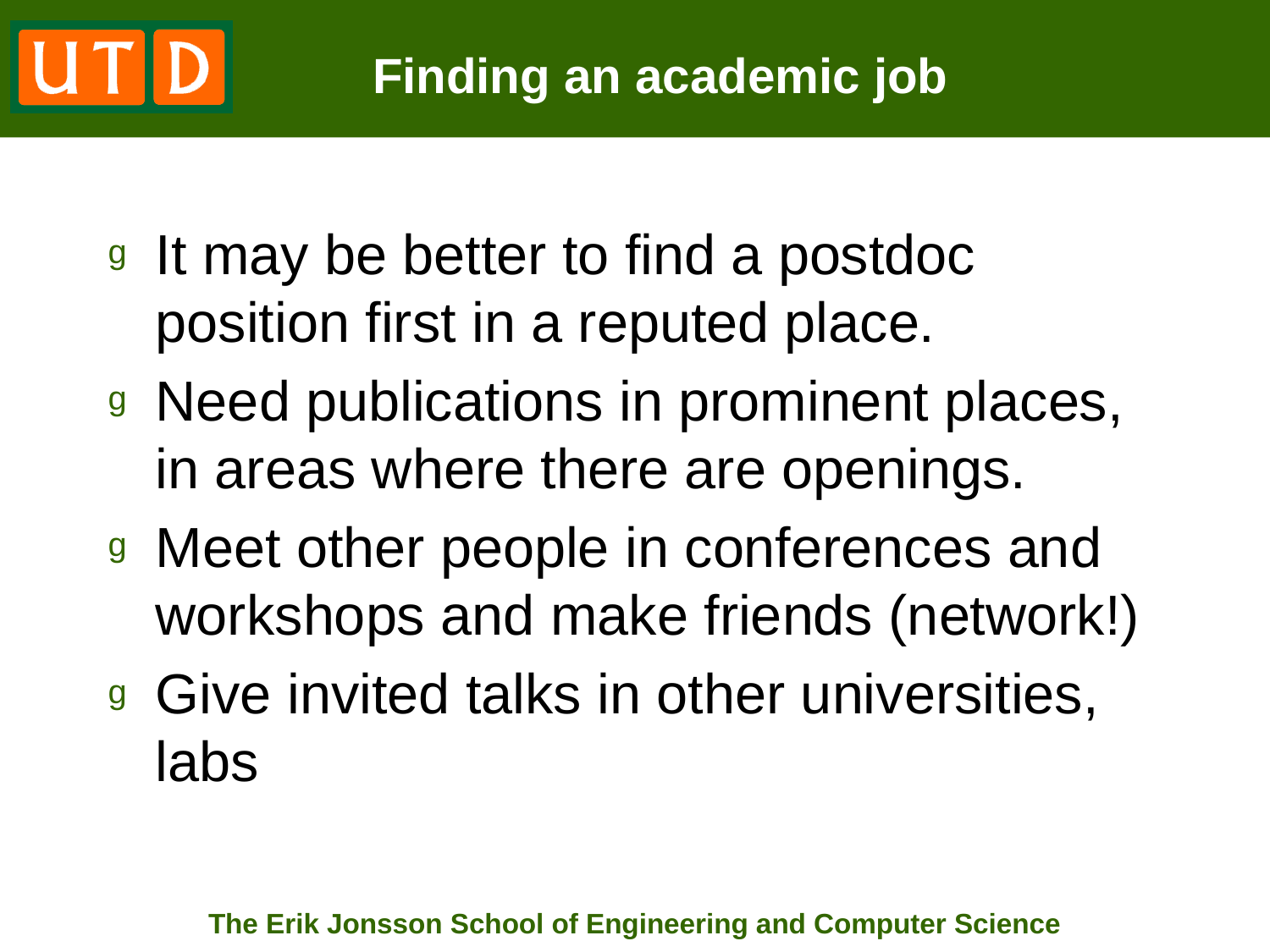

# Finding an academic job
It may be better to find a postdoc position first in a reputed place.
Need publications in prominent places, in areas where there are openings.
Meet other people in conferences and workshops and make friends (network!)
Give invited talks in other universities, labs